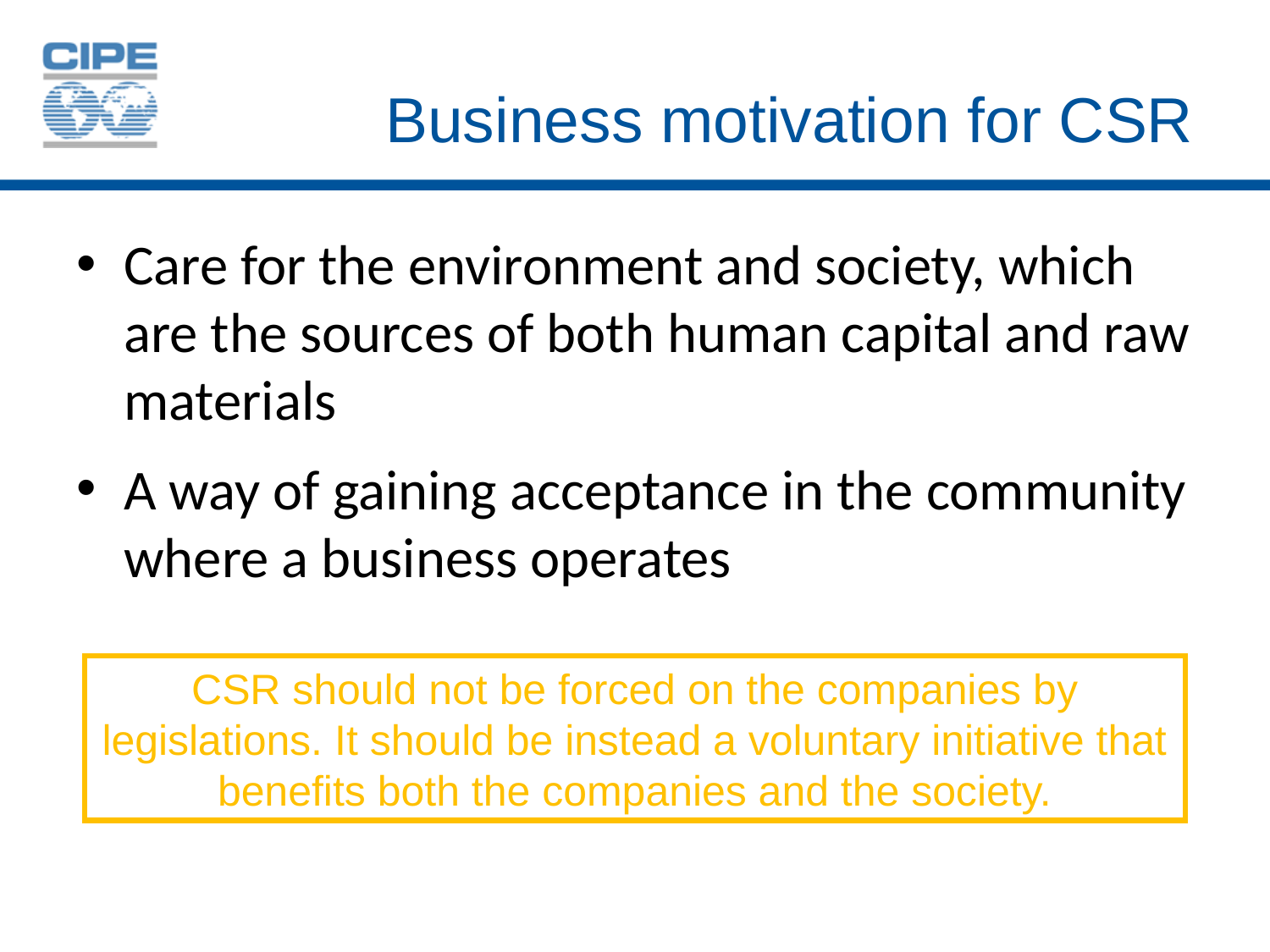

# Business motivation for CSR
Care for the environment and society, which are the sources of both human capital and raw materials
A way of gaining acceptance in the community where a business operates
CSR should not be forced on the companies by legislations. It should be instead a voluntary initiative that benefits both the companies and the society.